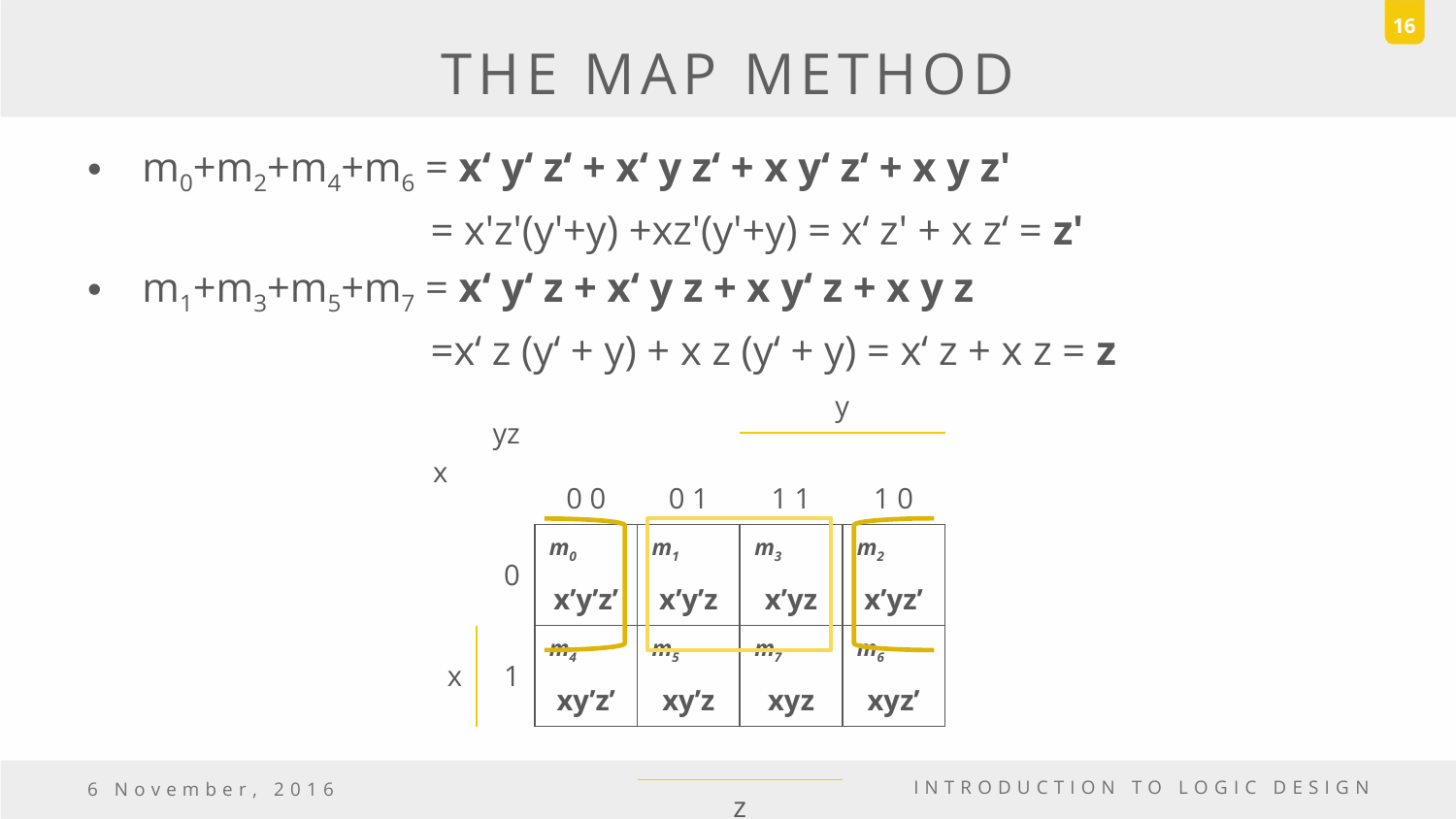

16
# THE MAP METHOD
m0+m2+m4+m6 = x‘ y‘ z‘ + x‘ y z‘ + x y‘ z‘ + x y z'
		     = x'z'(y'+y) +xz'(y'+y) = x‘ z' + x z‘ = z'
m1+m3+m5+m7 = x‘ y‘ z + x‘ y z + x y‘ z + x y z
		     =x‘ z (y‘ + y) + x z (y‘ + y) = x‘ z + x z = z

| yz x |  |  |  | y |  |
| --- | --- | --- | --- | --- | --- |
|  |  | 0 0 | 0 1 | 1 1 | 1 0 |
|  | 0 | m0 | m1 | m3 | m2 |
|  |  | x’y’z’ | x’y’z | x’yz | x’yz’ |
| x | 1 | m4 | m5 | m7 | m6 |
|  |  | xy’z’ | xy’z | xyz | xyz’ |
|  |  |  |  |  |  |
|  |  |  | z |  |  |

6 November, 2016
INTRODUCTION TO LOGIC DESIGN